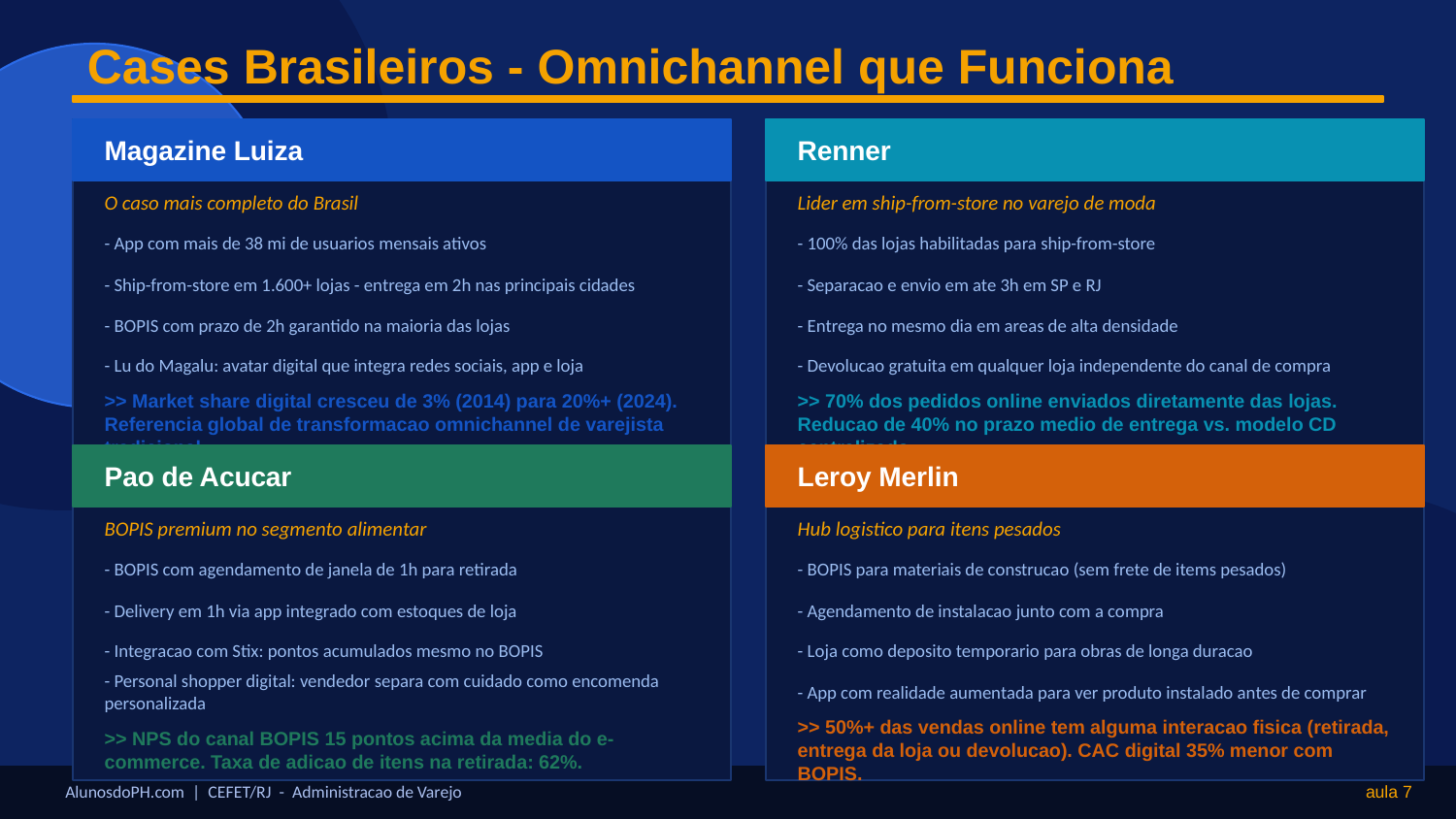

Cases Brasileiros - Omnichannel que Funciona

Magazine Luiza

Renner
O caso mais completo do Brasil
Lider em ship-from-store no varejo de moda
- App com mais de 38 mi de usuarios mensais ativos
- 100% das lojas habilitadas para ship-from-store
- Ship-from-store em 1.600+ lojas - entrega em 2h nas principais cidades
- Separacao e envio em ate 3h em SP e RJ
- BOPIS com prazo de 2h garantido na maioria das lojas
- Entrega no mesmo dia em areas de alta densidade
- Lu do Magalu: avatar digital que integra redes sociais, app e loja
- Devolucao gratuita em qualquer loja independente do canal de compra

>> Market share digital cresceu de 3% (2014) para 20%+ (2024). Referencia global de transformacao omnichannel de varejista tradicional.
>> 70% dos pedidos online enviados diretamente das lojas. Reducao de 40% no prazo medio de entrega vs. modelo CD centralizado.

Pao de Acucar

Leroy Merlin

BOPIS premium no segmento alimentar
Hub logistico para itens pesados
- BOPIS com agendamento de janela de 1h para retirada
- BOPIS para materiais de construcao (sem frete de items pesados)
- Delivery em 1h via app integrado com estoques de loja
- Agendamento de instalacao junto com a compra
- Integracao com Stix: pontos acumulados mesmo no BOPIS
- Loja como deposito temporario para obras de longa duracao
- Personal shopper digital: vendedor separa com cuidado como encomenda personalizada
- App com realidade aumentada para ver produto instalado antes de comprar
>> NPS do canal BOPIS 15 pontos acima da media do e-commerce. Taxa de adicao de itens na retirada: 62%.
>> 50%+ das vendas online tem alguma interacao fisica (retirada, entrega da loja ou devolucao). CAC digital 35% menor com BOPIS.

AlunosdoPH.com  |  CEFET/RJ  -  Administracao de Varejo
aula 7